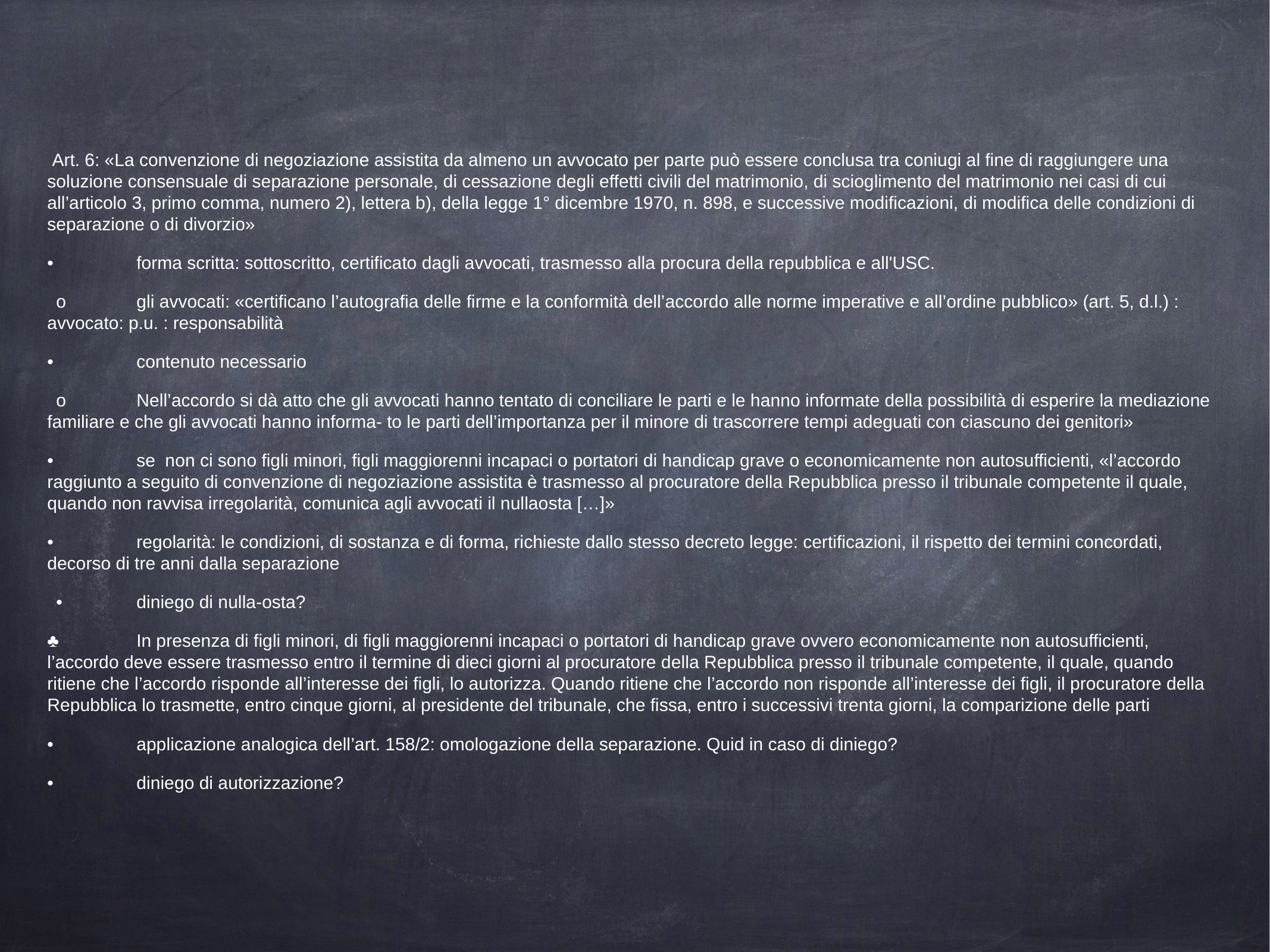

Art. 6: «La convenzione di negoziazione assistita da almeno un avvocato per parte può essere conclusa tra coniugi al fine di raggiungere una soluzione consensuale di separazione personale, di cessazione degli effetti civili del matrimonio, di scioglimento del matrimonio nei casi di cui all’articolo 3, primo comma, numero 2), lettera b), della legge 1° dicembre 1970, n. 898, e successive modificazioni, di modifica delle condizioni di separazione o di divorzio»
•	forma scritta: sottoscritto, certificato dagli avvocati, trasmesso alla procura della repubblica e all'USC.
o	gli avvocati: «certificano l’autografia delle firme e la conformità dell’accordo alle norme imperative e all’ordine pubblico» (art. 5, d.l.) : avvocato: p.u. : responsabilità
•	contenuto necessario
o	Nell’accordo si dà atto che gli avvocati hanno tentato di conciliare le parti e le hanno informate della possibilità di esperire la mediazione familiare e che gli avvocati hanno informa- to le parti dell’importanza per il minore di trascorrere tempi adeguati con ciascuno dei genitori»
•	se  non ci sono figli minori, figli maggiorenni incapaci o portatori di handicap grave o economicamente non autosufficienti, «l’accordo raggiunto a seguito di convenzione di negoziazione assistita è trasmesso al procuratore della Repubblica presso il tribunale competente il quale, quando non ravvisa irregolarità, comunica agli avvocati il nullaosta […]»
•	regolarità: le condizioni, di sostanza e di forma, richieste dallo stesso decreto legge: certificazioni, il rispetto dei termini concordati, decorso di tre anni dalla separazione
•	diniego di nulla-osta?
♣	In presenza di figli minori, di figli maggiorenni incapaci o portatori di handicap grave ovvero economicamente non autosufficienti, l’accordo deve essere trasmesso entro il termine di dieci giorni al procuratore della Repubblica presso il tribunale competente, il quale, quando ritiene che l’accordo risponde all’interesse dei figli, lo autorizza. Quando ritiene che l’accordo non risponde all’interesse dei figli, il procuratore della Repubblica lo trasmette, entro cinque giorni, al presidente del tribunale, che fissa, entro i successivi trenta giorni, la comparizione delle parti
•	applicazione analogica dell’art. 158/2: omologazione della separazione. Quid in caso di diniego?
•	diniego di autorizzazione?